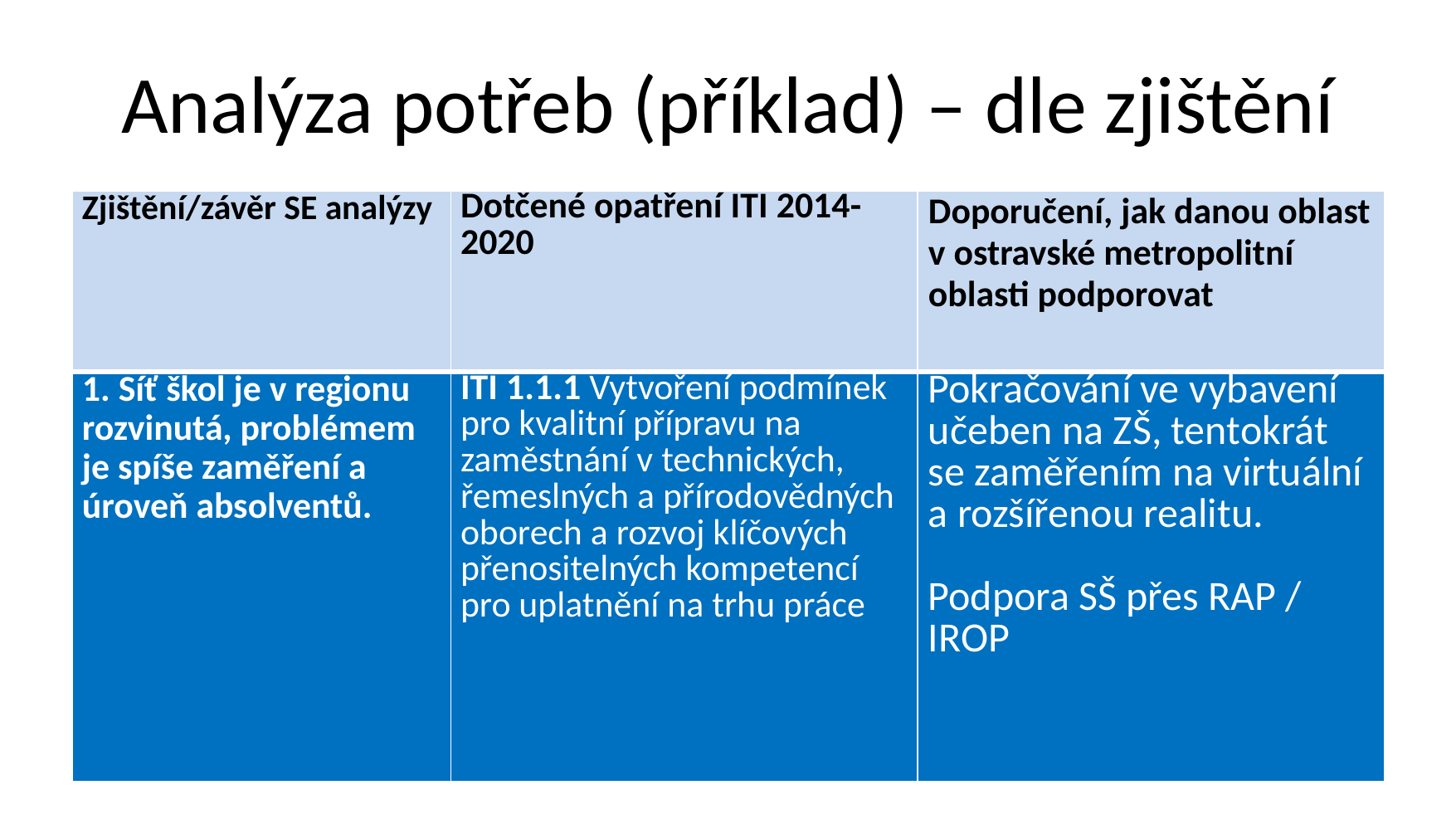

# Analýza potřeb (příklad) – dle zjištění
| Zjištění/závěr SE analýzy | Dotčené opatření ITI 2014-2020 | Doporučení, jak danou oblast v ostravské metropolitní oblasti podporovat |
| --- | --- | --- |
| 1. Síť škol je v regionu rozvinutá, problémem je spíše zaměření a úroveň absolventů. | ITI 1.1.1 Vytvoření podmínek pro kvalitní přípravu na zaměstnání v technických, řemeslných a přírodovědných oborech a rozvoj klíčových přenositelných kompetencí pro uplatnění na trhu práce | Pokračování ve vybavení učeben na ZŠ, tentokrát se zaměřením na virtuální a rozšířenou realitu.   Podpora SŠ přes RAP / IROP |